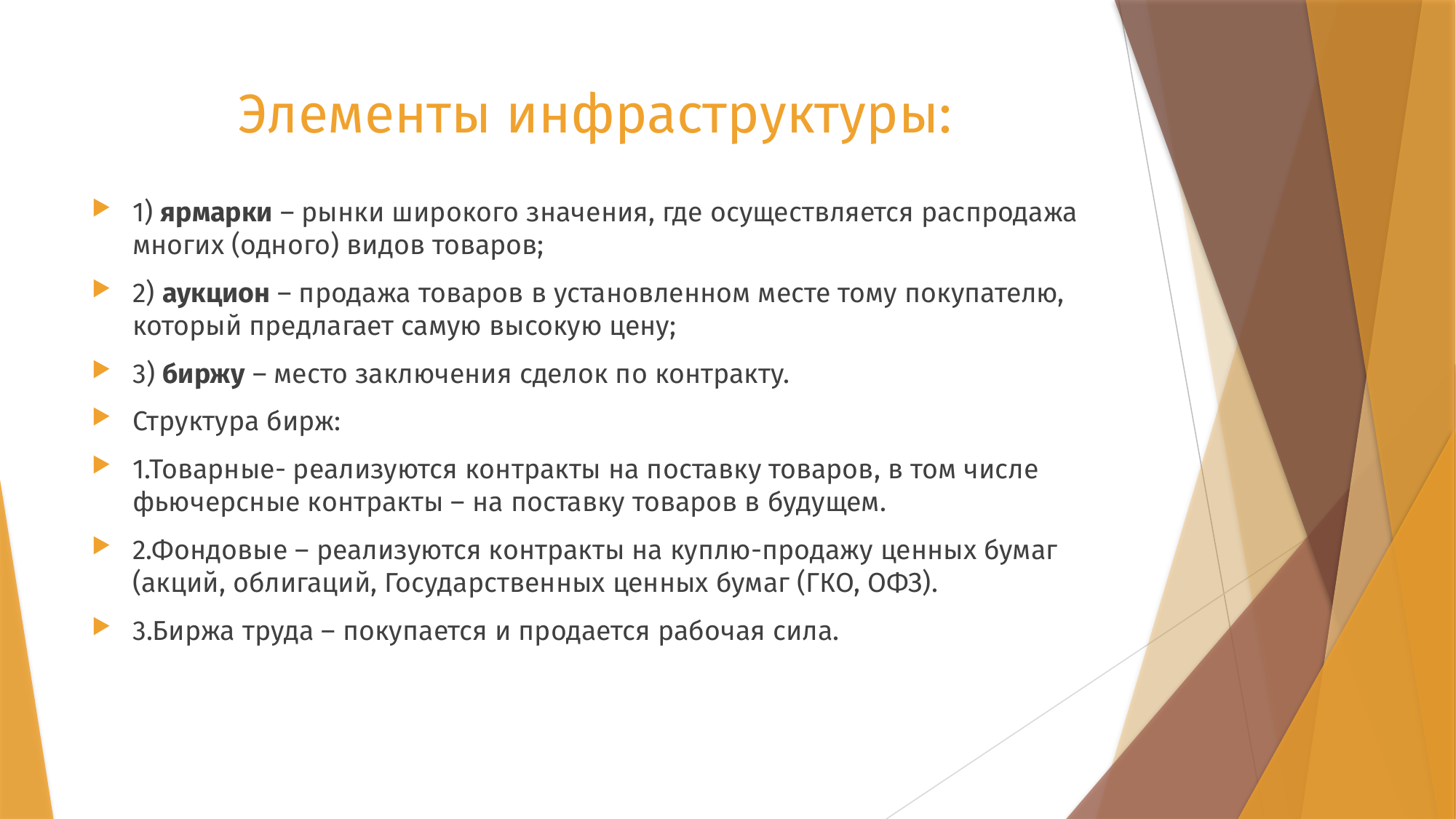

# Элементы инфраструктуры:
1) ярмарки – рынки широкого значения, где осуществляется распродажа многих (одного) видов товаров;
2) аукцион – продажа товаров в установленном месте тому покупателю, который предлагает самую высокую цену;
3) биржу – место заключения сделок по контракту.
Структура бирж:
1.Товарные- реализуются контракты на поставку товаров, в том числе фьючерсные контракты – на поставку товаров в будущем.
2.Фондовые – реализуются контракты на куплю-продажу ценных бумаг (акций, облигаций, Государственных ценных бумаг (ГКО, ОФЗ).
3.Биржа труда – покупается и продается рабочая сила.